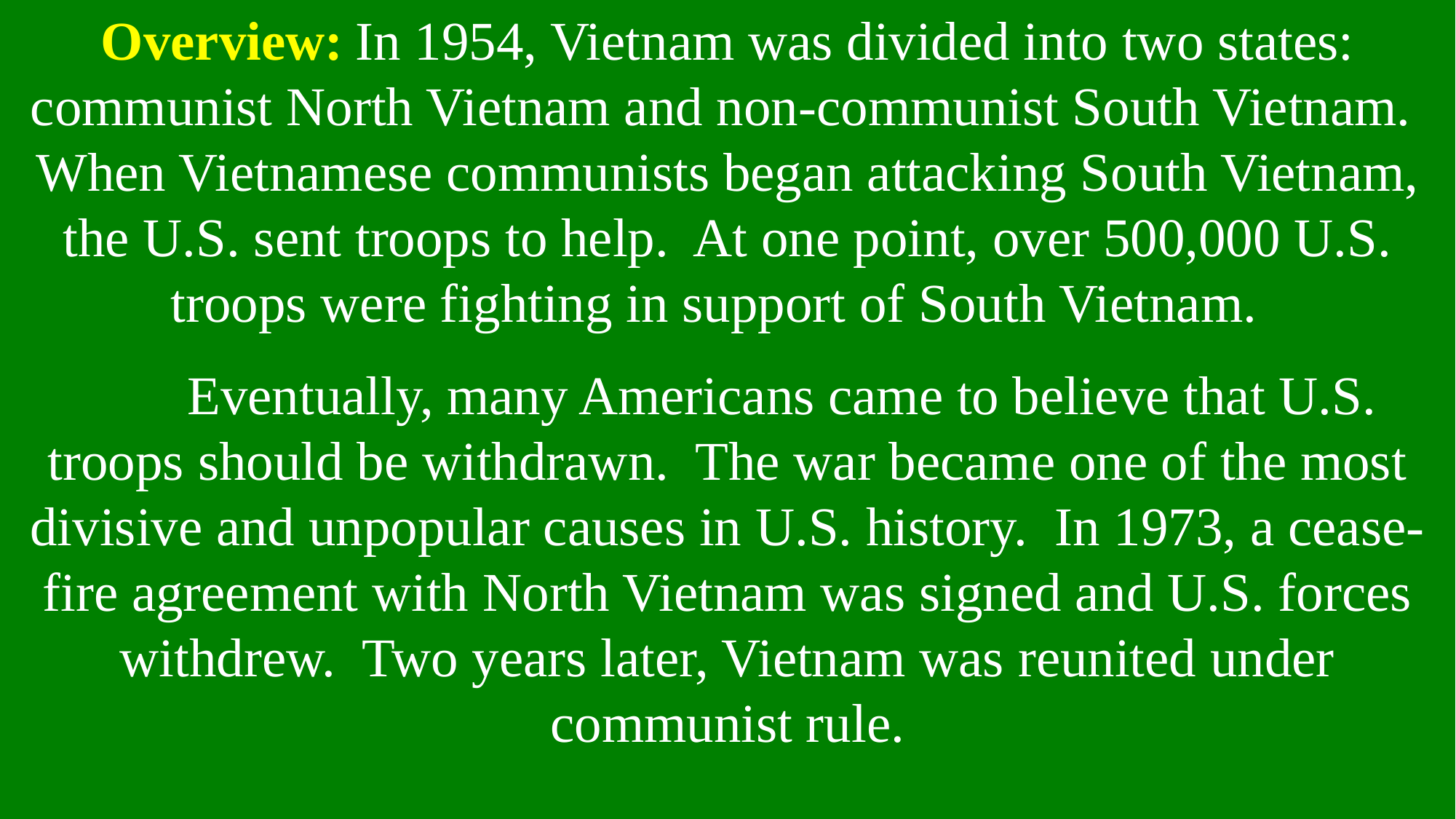

Overview: In 1954, Vietnam was divided into two states: communist North Vietnam and non-communist South Vietnam.  When Vietnamese communists began attacking South Vietnam, the U.S. sent troops to help.  At one point, over 500,000 U.S. troops were fighting in support of South Vietnam.
	Eventually, many Americans came to believe that U.S. troops should be withdrawn.  The war became one of the most divisive and unpopular causes in U.S. history.  In 1973, a cease-fire agreement with North Vietnam was signed and U.S. forces withdrew.  Two years later, Vietnam was reunited under communist rule.